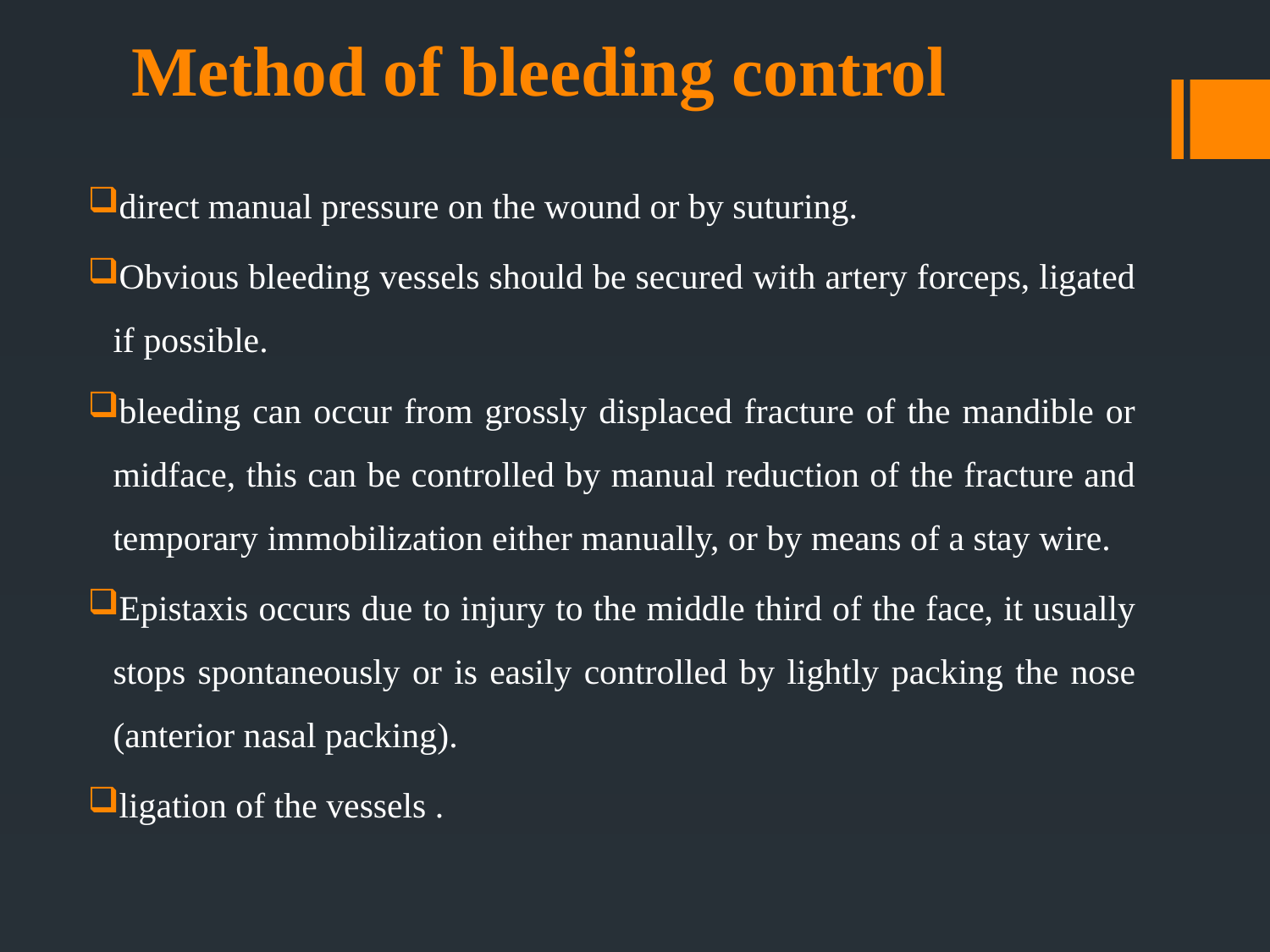

# Method of bleeding control
direct manual pressure on the wound or by suturing.
Obvious bleeding vessels should be secured with artery forceps, ligated if possible.
bleeding can occur from grossly displaced fracture of the mandible or midface, this can be controlled by manual reduction of the fracture and temporary immobilization either manually, or by means of a stay wire.
Epistaxis occurs due to injury to the middle third of the face, it usually stops spontaneously or is easily controlled by lightly packing the nose (anterior nasal packing).
ligation of the vessels .